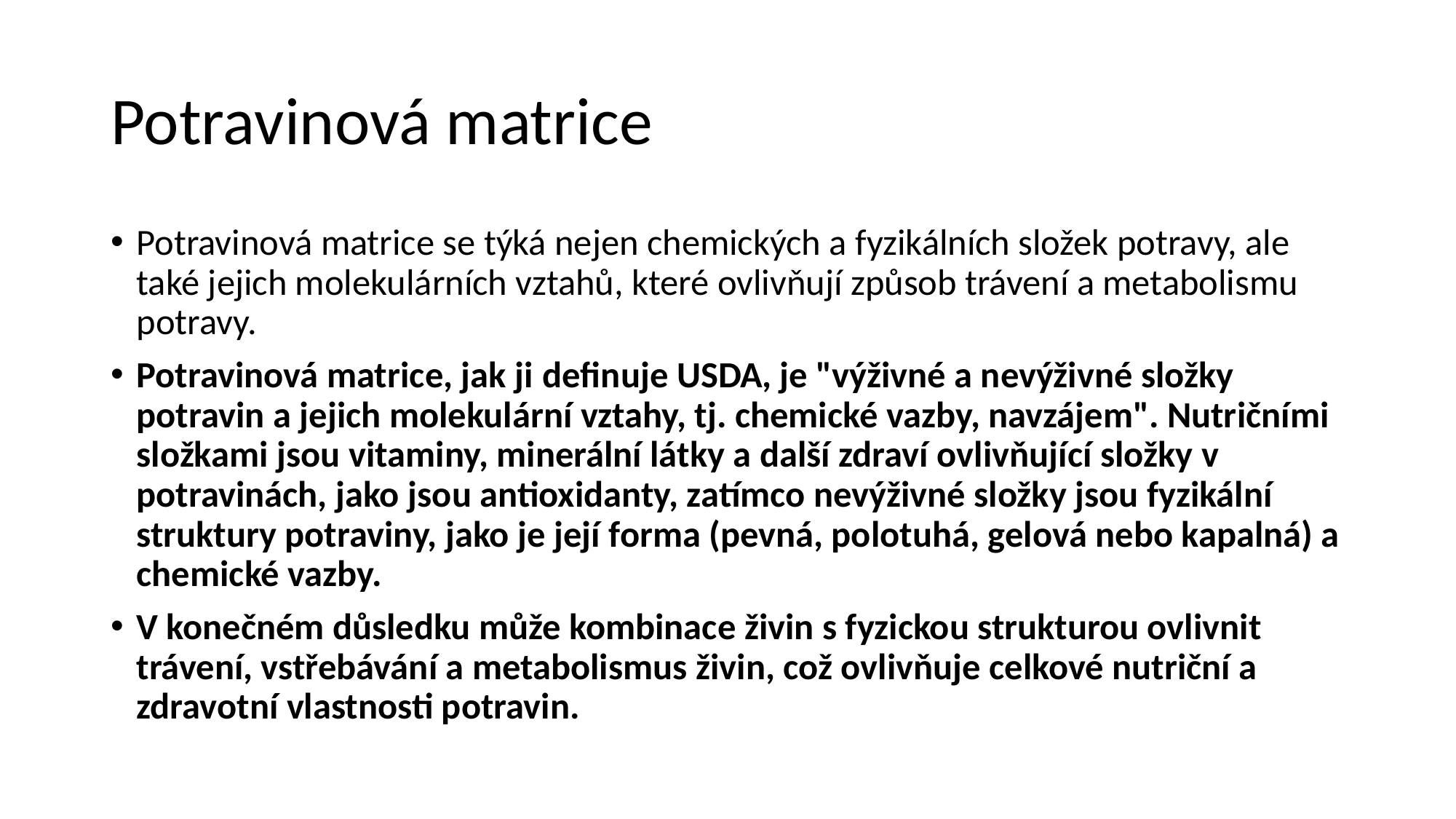

# Potravinová matrice
Potravinová matrice se týká nejen chemických a fyzikálních složek potravy, ale také jejich molekulárních vztahů, které ovlivňují způsob trávení a metabolismu potravy.
Potravinová matrice, jak ji definuje USDA, je "výživné a nevýživné složky potravin a jejich molekulární vztahy, tj. chemické vazby, navzájem". Nutričními složkami jsou vitaminy, minerální látky a další zdraví ovlivňující složky v potravinách, jako jsou antioxidanty, zatímco nevýživné složky jsou fyzikální struktury potraviny, jako je její forma (pevná, polotuhá, gelová nebo kapalná) a chemické vazby.
V konečném důsledku může kombinace živin s fyzickou strukturou ovlivnit trávení, vstřebávání a metabolismus živin, což ovlivňuje celkové nutriční a zdravotní vlastnosti potravin.